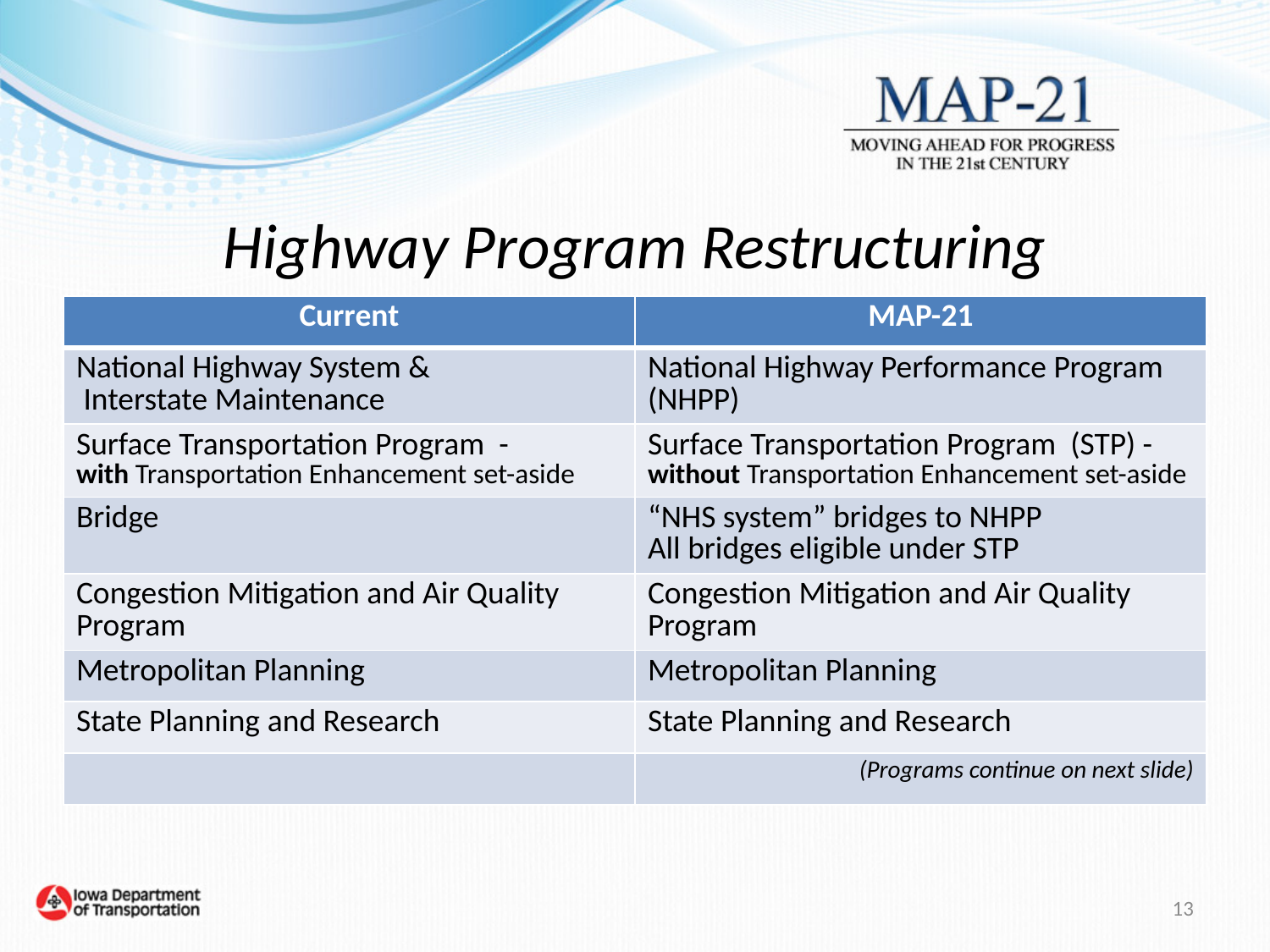

# Highway Program Restructuring
| Current | MAP-21 |
| --- | --- |
| National Highway System & Interstate Maintenance | National Highway Performance Program (NHPP) |
| Surface Transportation Program - with Transportation Enhancement set-aside | Surface Transportation Program (STP) - without Transportation Enhancement set-aside |
| Bridge | “NHS system” bridges to NHPP All bridges eligible under STP |
| Congestion Mitigation and Air Quality Program | Congestion Mitigation and Air Quality Program |
| Metropolitan Planning | Metropolitan Planning |
| State Planning and Research | State Planning and Research |
|  | (Programs continue on next slide) |
13